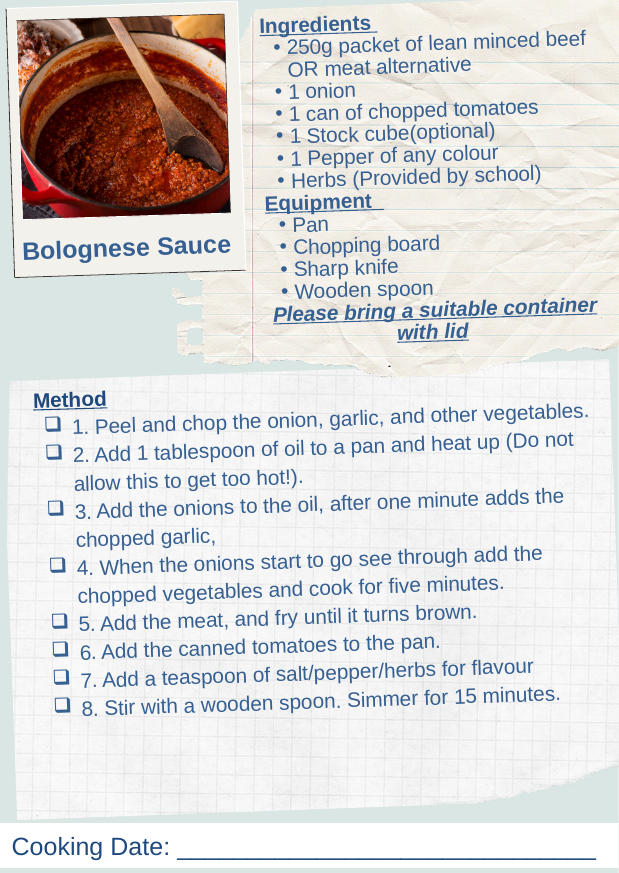

Ingredients
250g packet of lean minced beef OR meat alternative
1 onion
1 can of chopped tomatoes
1 Stock cube(optional)
1 Pepper of any colour
Herbs (Provided by school)
Equipment
Pan
Chopping board
Sharp knife
Wooden spoon
Please bring a suitable container with lid

Bolognese Sauce

Method
1. Peel and chop the onion, garlic, and other vegetables.
2. Add 1 tablespoon of oil to a pan and heat up (Do not allow this to get too hot!).
3. Add the onions to the oil, after one minute adds the chopped garlic,
4. When the onions start to go see through add the chopped vegetables and cook for five minutes.
5. Add the meat, and fry until it turns brown.
6. Add the canned tomatoes to the pan.
7. Add a teaspoon of salt/pepper/herbs for flavour
8. Stir with a wooden spoon. Simmer for 15 minutes.

Cooking Date: ______________________________